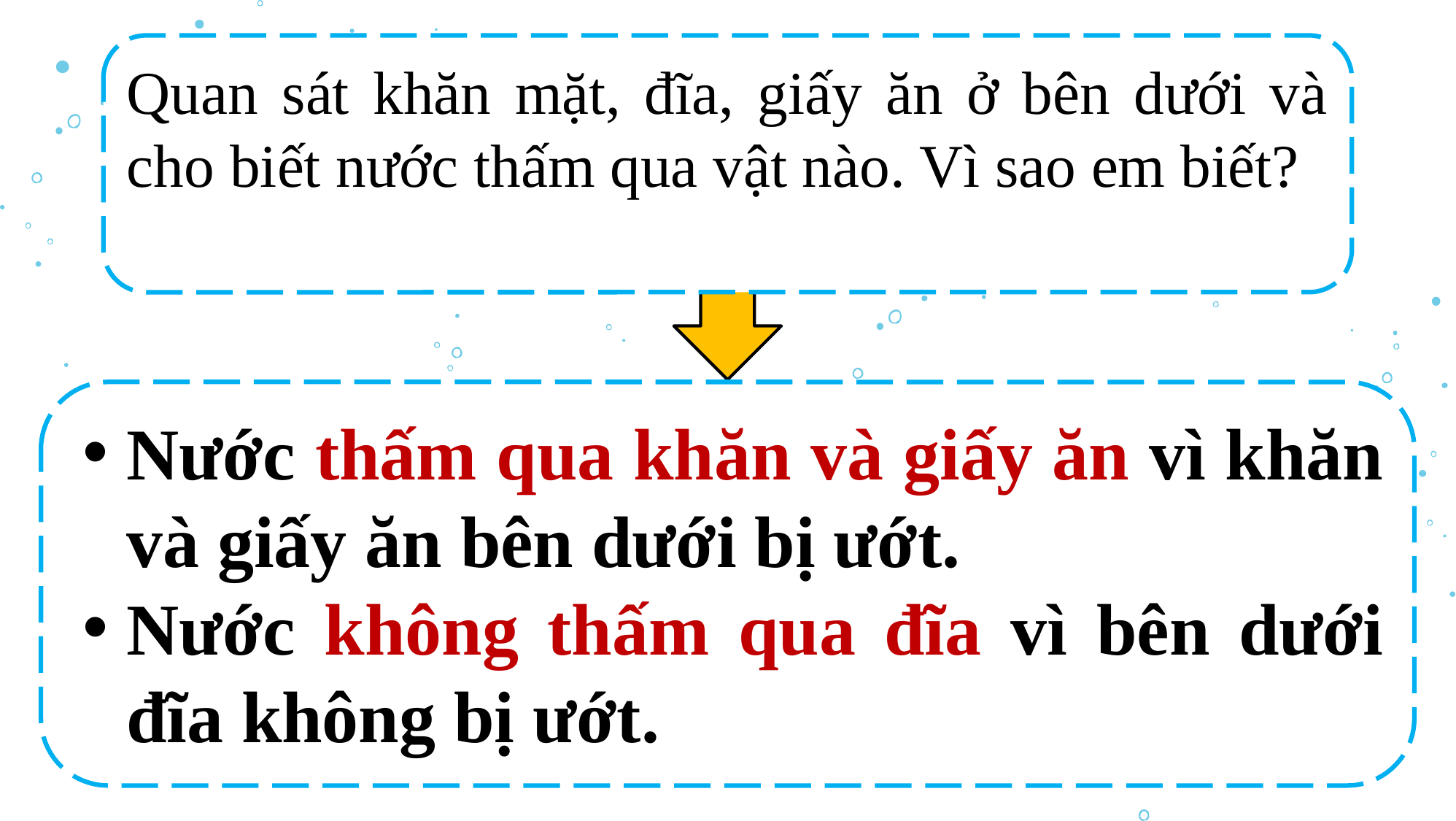

Quan sát khăn mặt, đĩa, giấy ăn ở bên dưới và cho biết nước thấm qua vật nào. Vì sao em biết?

Nước thấm qua khăn và giấy ăn vì khăn và giấy ăn bên dưới bị ướt.
Nước không thấm qua đĩa vì bên dưới đĩa không bị ướt.